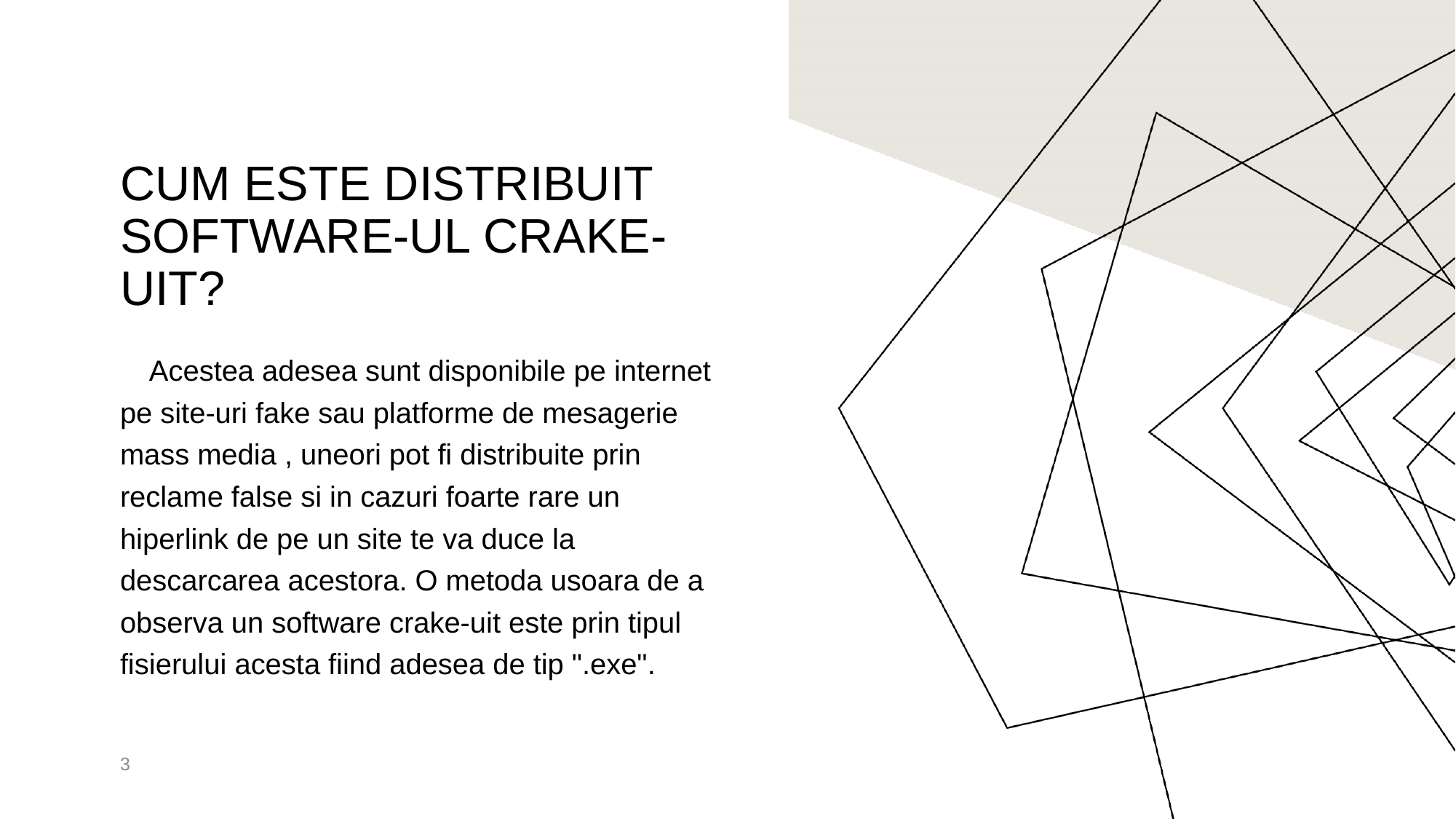

# Cum este distribuit software-ul crake-uit?
 Acestea adesea sunt disponibile pe internet pe site-uri fake sau platforme de mesagerie mass media , uneori pot fi distribuite prin reclame false si in cazuri foarte rare un hiperlink de pe un site te va duce la descarcarea acestora. O metoda usoara de a observa un software crake-uit este prin tipul fisierului acesta fiind adesea de tip ".exe".
3